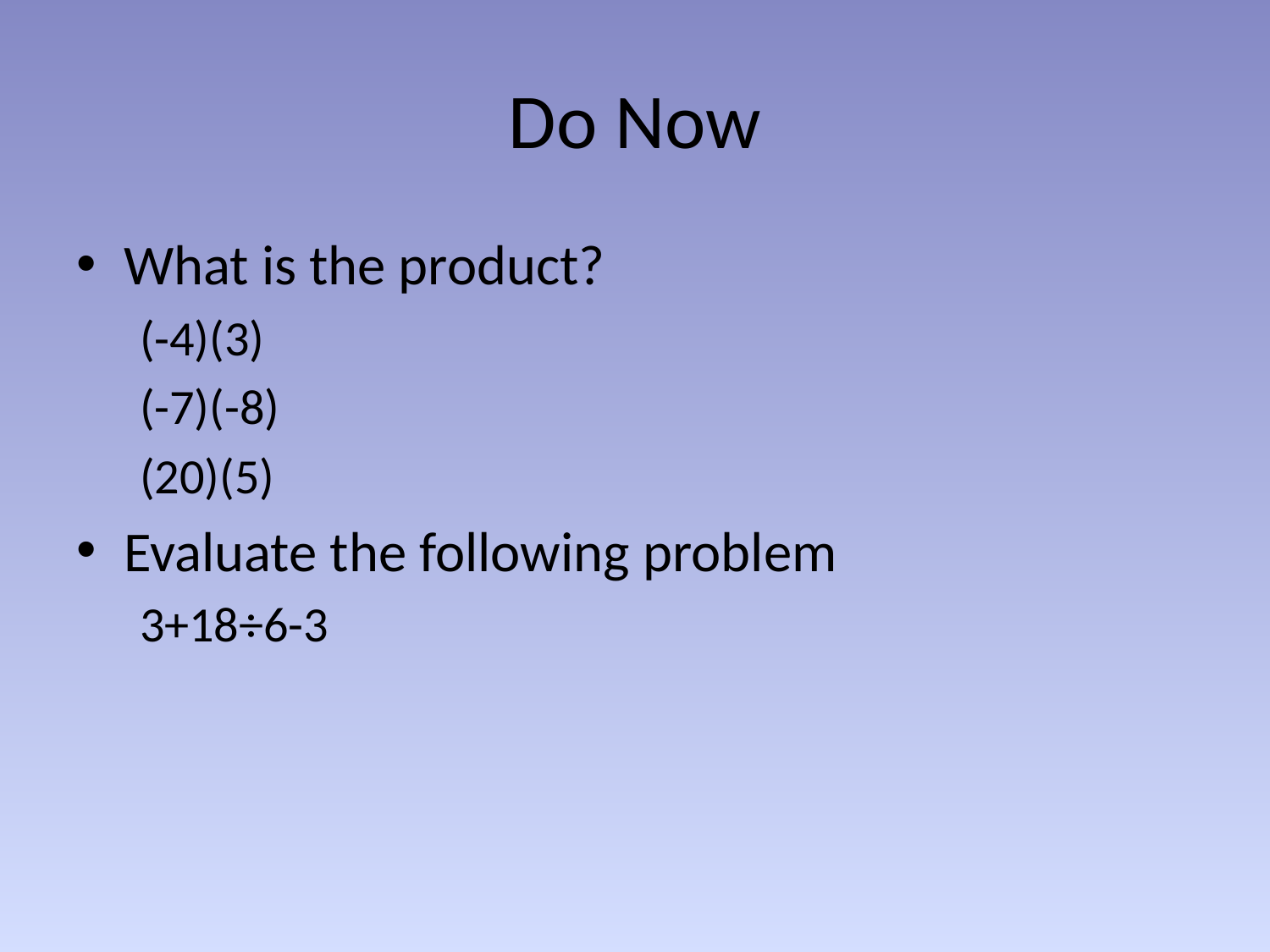

# Do Now
What is the product?
(-4)(3)
(-7)(-8)
(20)(5)
Evaluate the following problem
3+18÷6-3